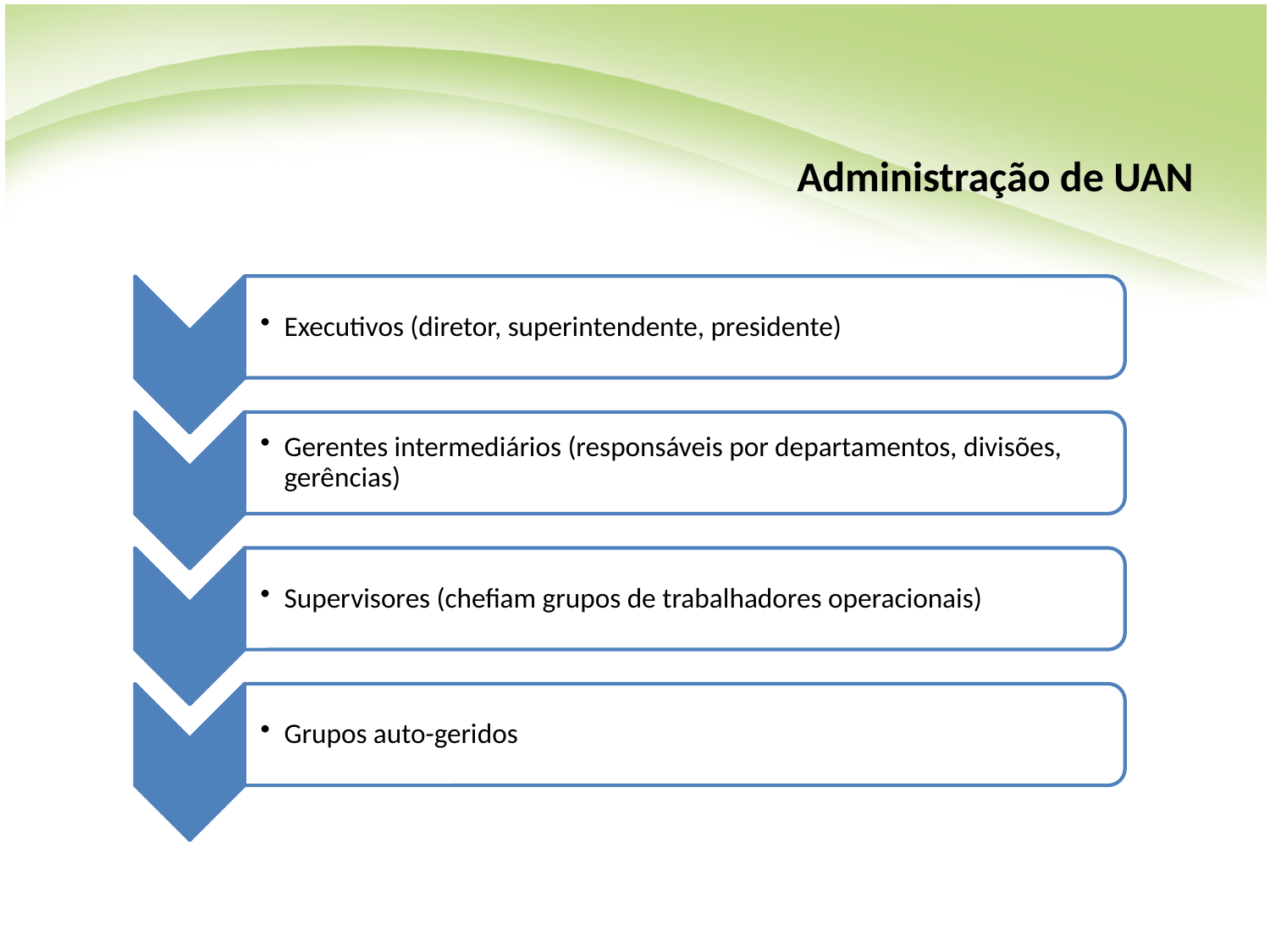

# Administração de UAN

Executivos (diretor, superintendente, presidente)

Gerentes intermediários (responsáveis por departamentos, divisões, gerências)

Supervisores (chefiam grupos de trabalhadores operacionais)

Grupos auto-geridos